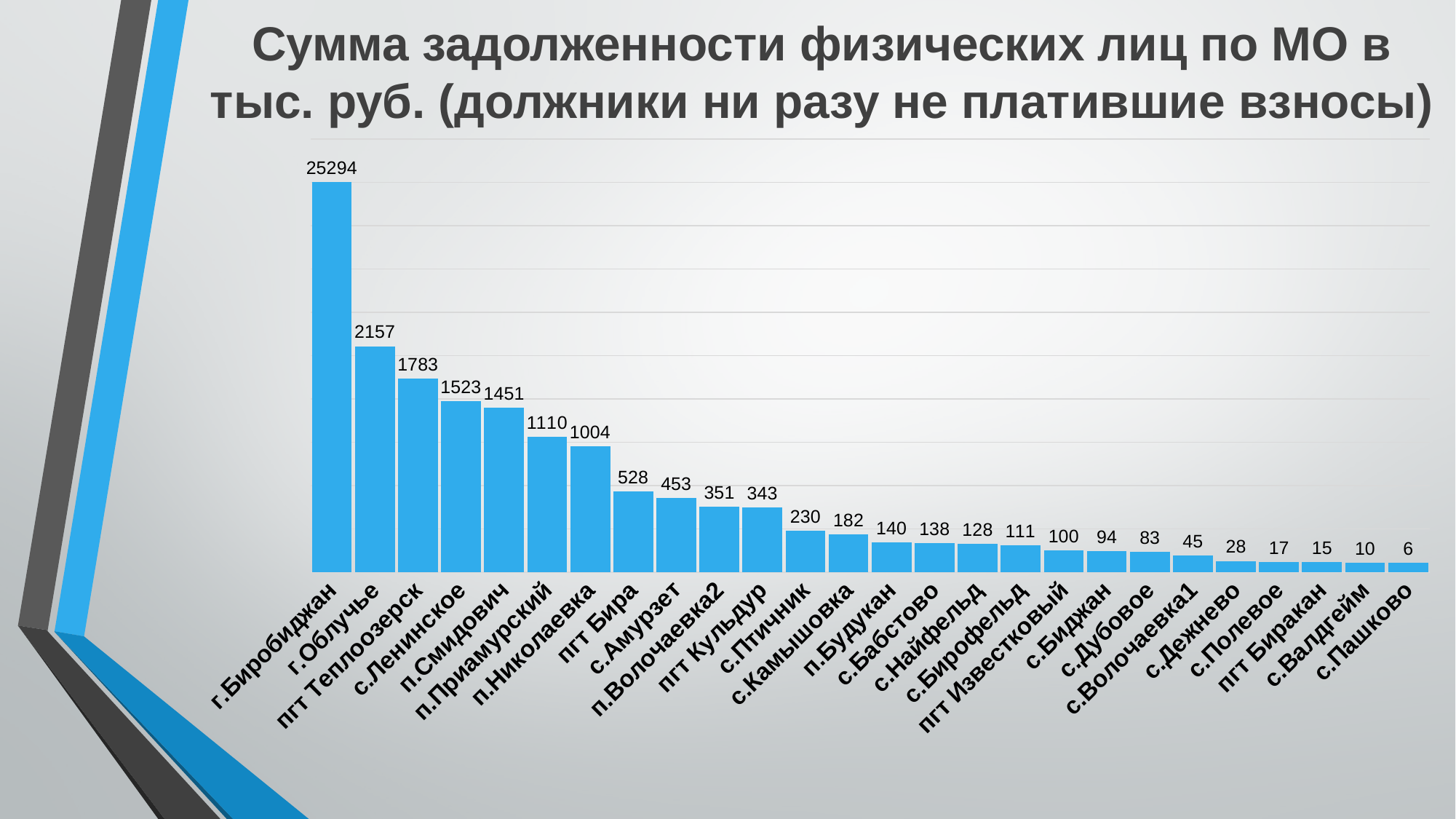

# Сумма задолженности физических лиц по МО в тыс. руб. (должники ни разу не платившие взносы)

### Chart

| Category | Сумма задолженности физических лиц по МО в тыс. руб. (должники ни разу не платившие взносы)
 |
|---|---|
| г.Биробиджан | 4500.0 |
| г.Облучье | 2607.0 |
| пгт Теплоозерск | 2233.0 |
| с.Ленинское | 1973.0 |
| п.Смидович | 1901.0 |
| п.Приамурский | 1560.0 |
| п.Николаевка | 1454.0 |
| пгт Бира | 928.0 |
| с.Амурзет | 853.0 |
| п.Волочаевка2 | 751.0 |
| пгт Кульдур | 743.0 |
| с.Птичник | 480.0 |
| с.Камышовка | 432.0 |
| п.Будукан | 340.0 |
| с.Бабстово | 338.0 |
| с.Найфельд | 328.0 |
| с.Бирофельд | 311.0 |
| пгт Известковый | 250.0 |
| с.Биджан | 244.0 |
| с.Дубовое | 233.0 |
| с.Волочаевка1 | 195.0 |
| с.Дежнево | 128.0 |
| с.Полевое | 117.0 |
| пгт Биракан | 115.0 |
| с.Валдгейм | 110.0 |
| с.Пашково | 106.0 |